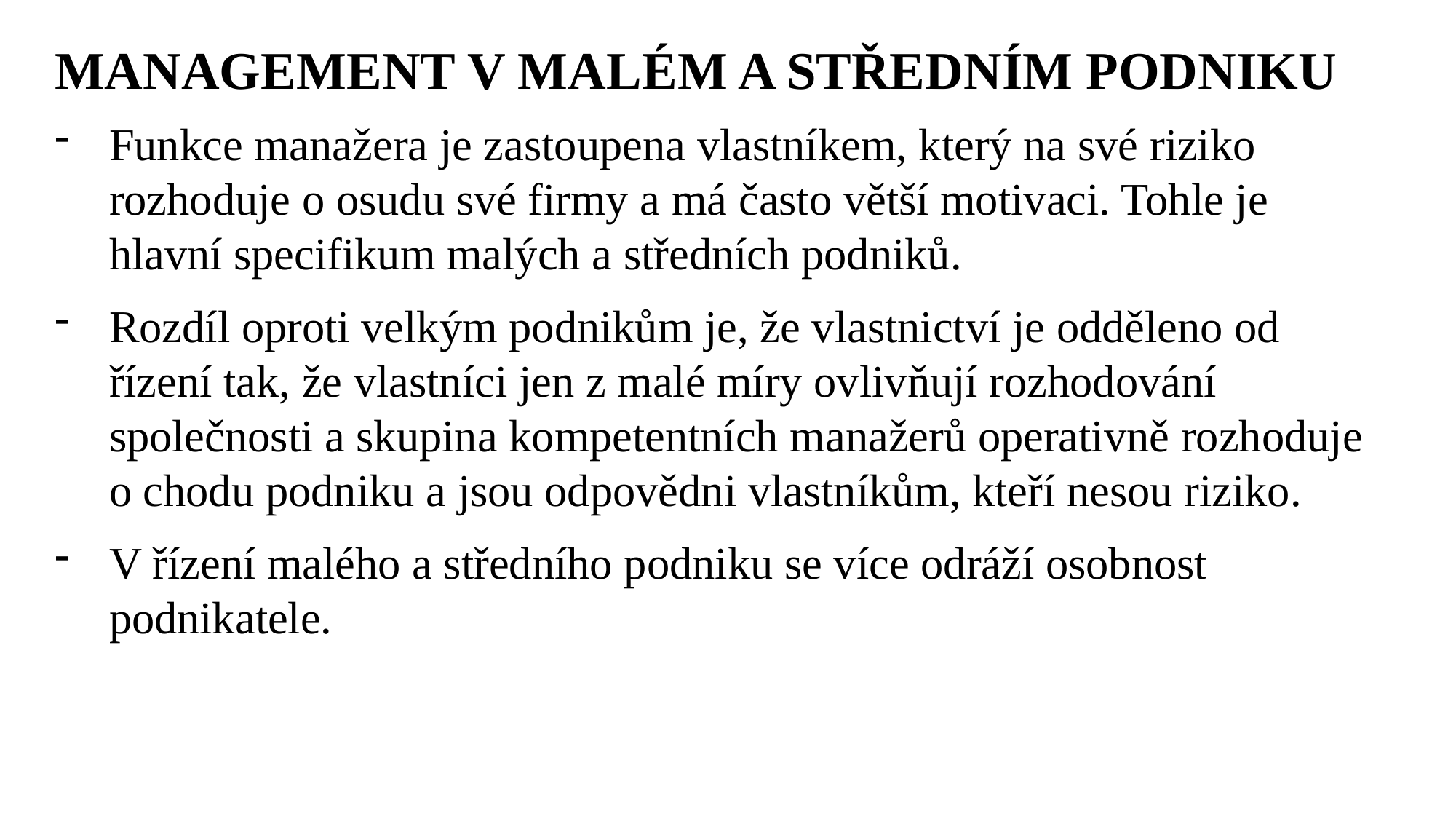

MANAGEMENT V MALÉM A STŘEDNÍM PODNIKU
Funkce manažera je zastoupena vlastníkem, který na své riziko rozhoduje o osudu své firmy a má často větší motivaci. Tohle je hlavní specifikum malých a středních podniků.
Rozdíl oproti velkým podnikům je, že vlastnictví je odděleno od řízení tak, že vlastníci jen z malé míry ovlivňují rozhodování společnosti a skupina kompetentních manažerů operativně rozhoduje o chodu podniku a jsou odpovědni vlastníkům, kteří nesou riziko.
V řízení malého a středního podniku se více odráží osobnost podnikatele.
Ing. Lenka Prachařová, Ph.D.